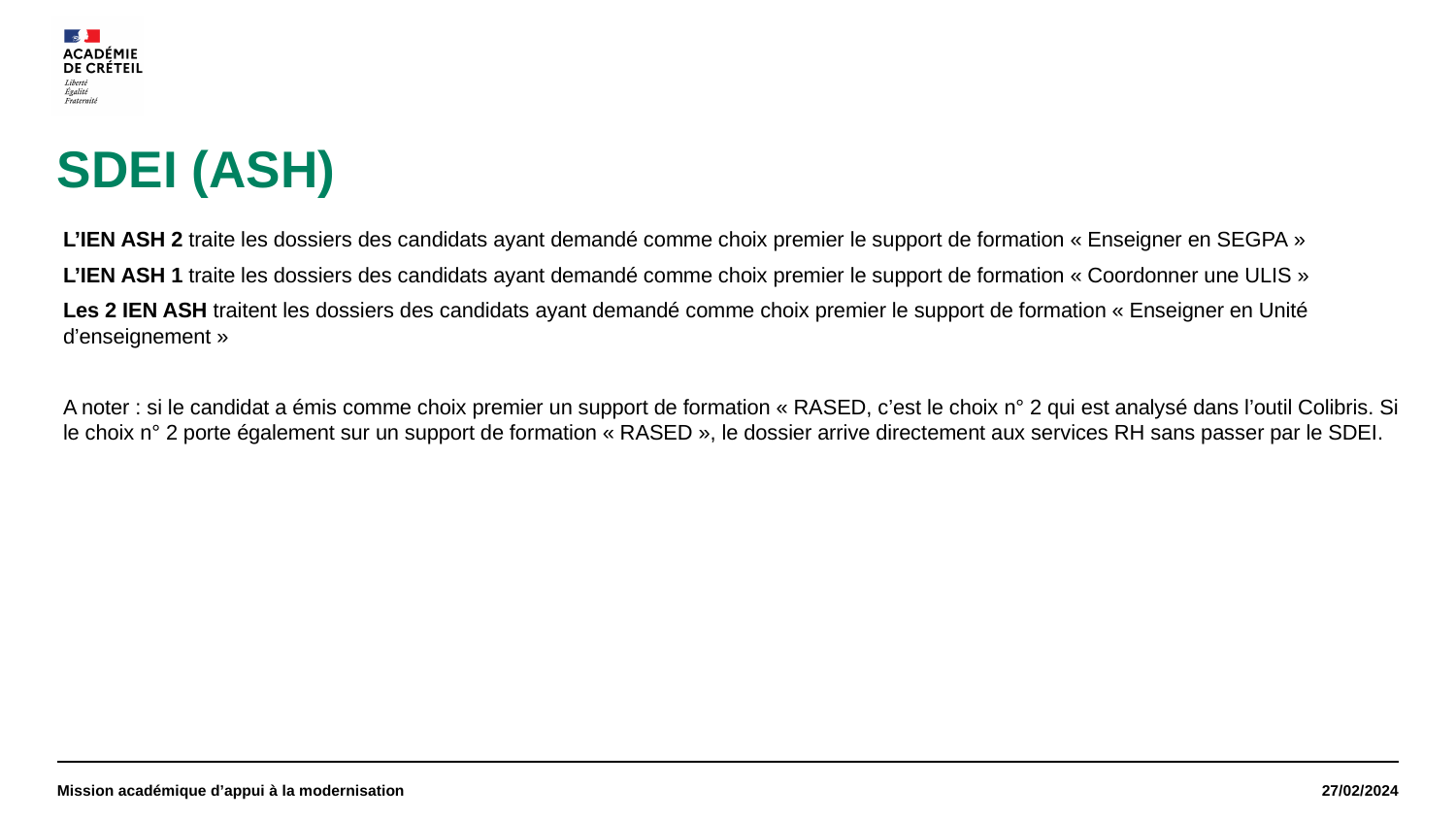

# SDEI (ASH)
L’IEN ASH 2 traite les dossiers des candidats ayant demandé comme choix premier le support de formation « Enseigner en SEGPA »
L’IEN ASH 1 traite les dossiers des candidats ayant demandé comme choix premier le support de formation « Coordonner une ULIS »
Les 2 IEN ASH traitent les dossiers des candidats ayant demandé comme choix premier le support de formation « Enseigner en Unité d’enseignement »

A noter : si le candidat a émis comme choix premier un support de formation « RASED, c’est le choix n° 2 qui est analysé dans l’outil Colibris. Si le choix n° 2 porte également sur un support de formation « RASED », le dossier arrive directement aux services RH sans passer par le SDEI.

Mission académique d’appui à la modernisation
27/02/2024